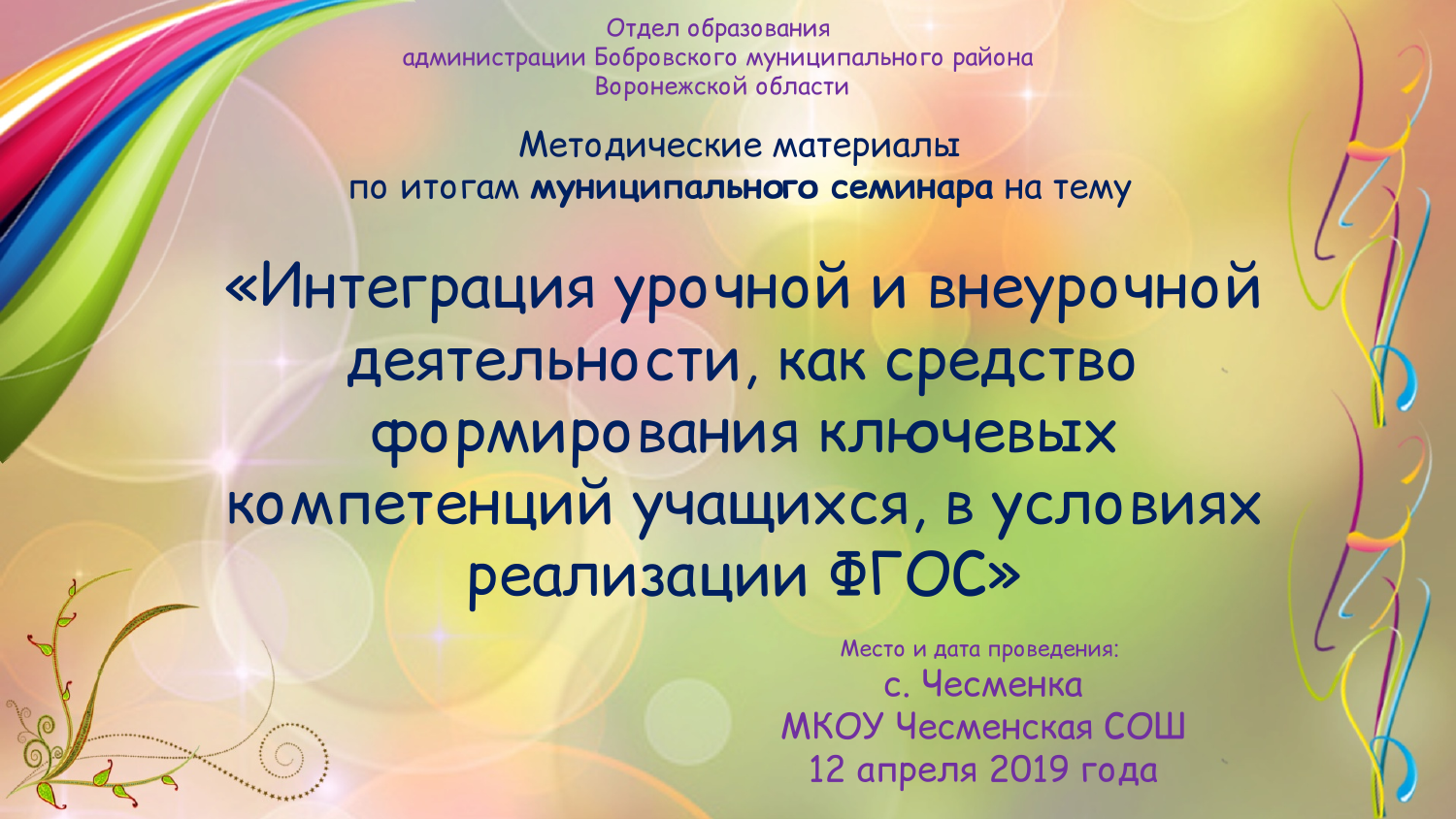

Отдел образования
администрации Бобровского муниципального района
Воронежской области
# Методические материалы по итогам муниципального семинара на тему «Интеграция урочной и внеурочной деятельности, как средство формирования ключевых компетенций учащихся, в условиях реализации ФГОС»
Место и дата проведения:
с. Чесменка
МКОУ Чесменская СОШ
12 апреля 2019 года